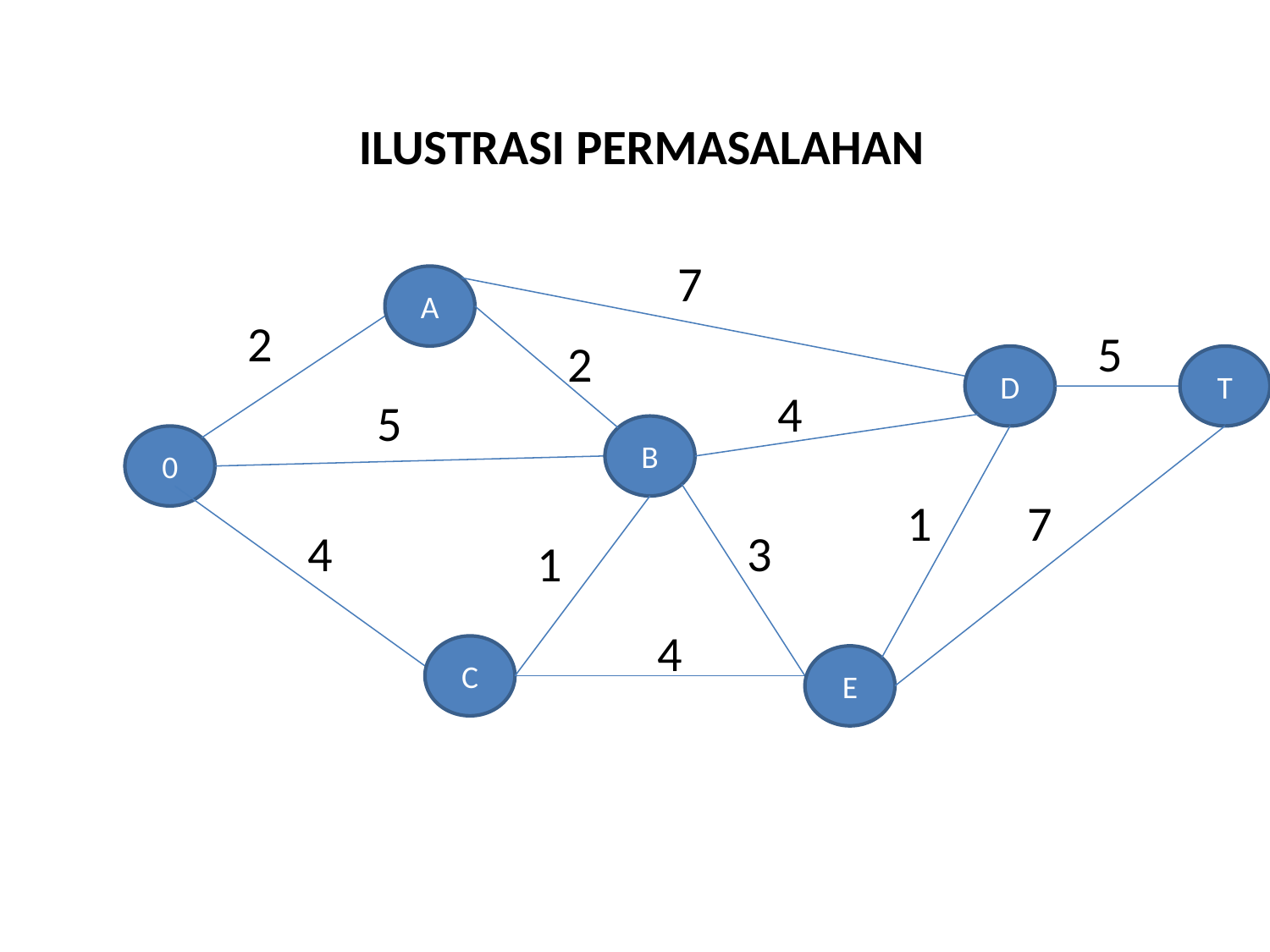

ILUSTRASI PERMASALAHAN
7
A
2
5
2
D
T
4
5
B
0
1
7
4
3
1
4
C
E